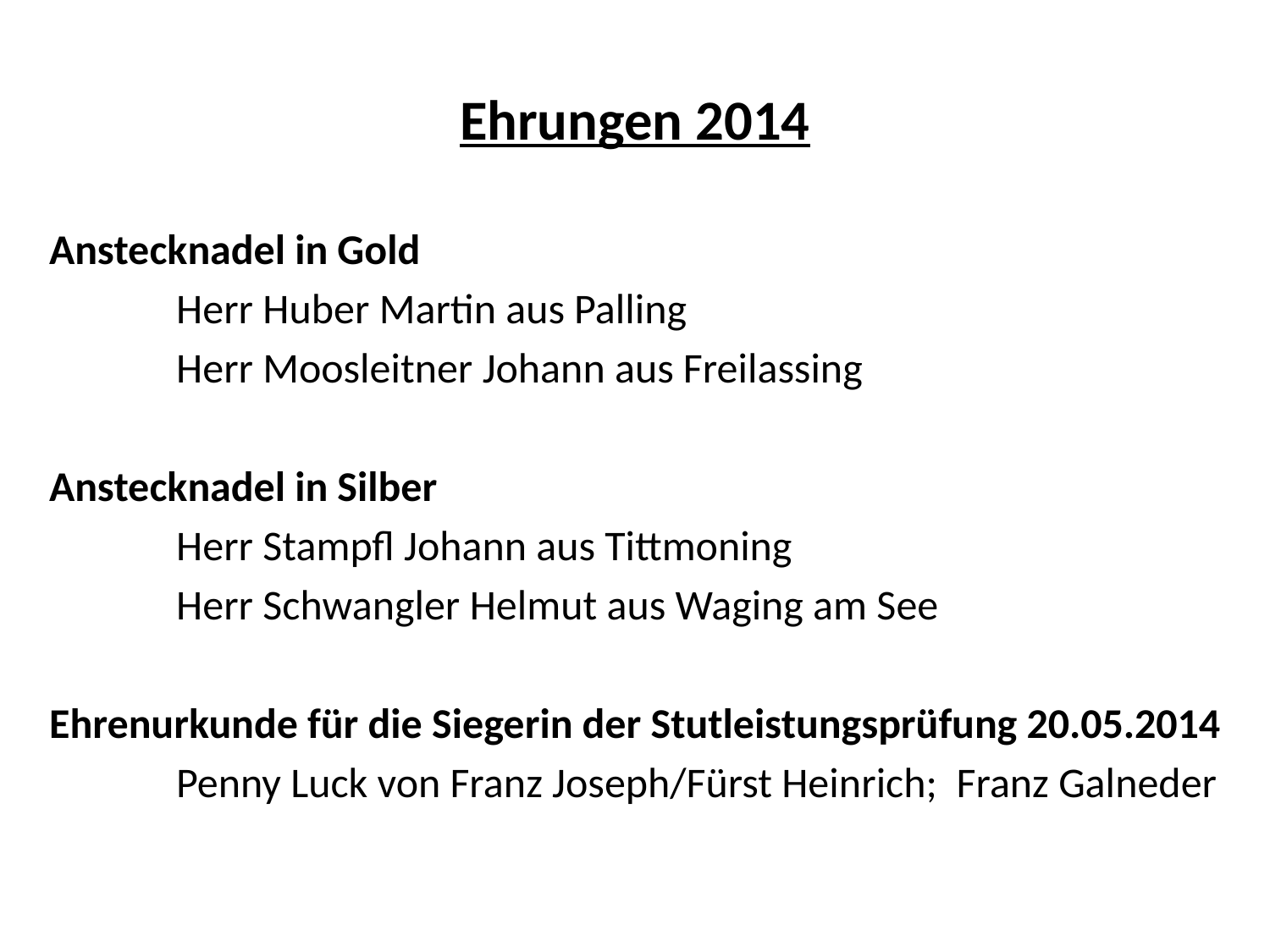

# Ehrungen 2014
Anstecknadel in Gold
	Herr Huber Martin aus Palling
	Herr Moosleitner Johann aus Freilassing

Anstecknadel in Silber
	Herr Stampfl Johann aus Tittmoning
	Herr Schwangler Helmut aus Waging am See

Ehrenurkunde für die Siegerin der Stutleistungsprüfung 20.05.2014
	Penny Luck von Franz Joseph/Fürst Heinrich;  Franz Galneder